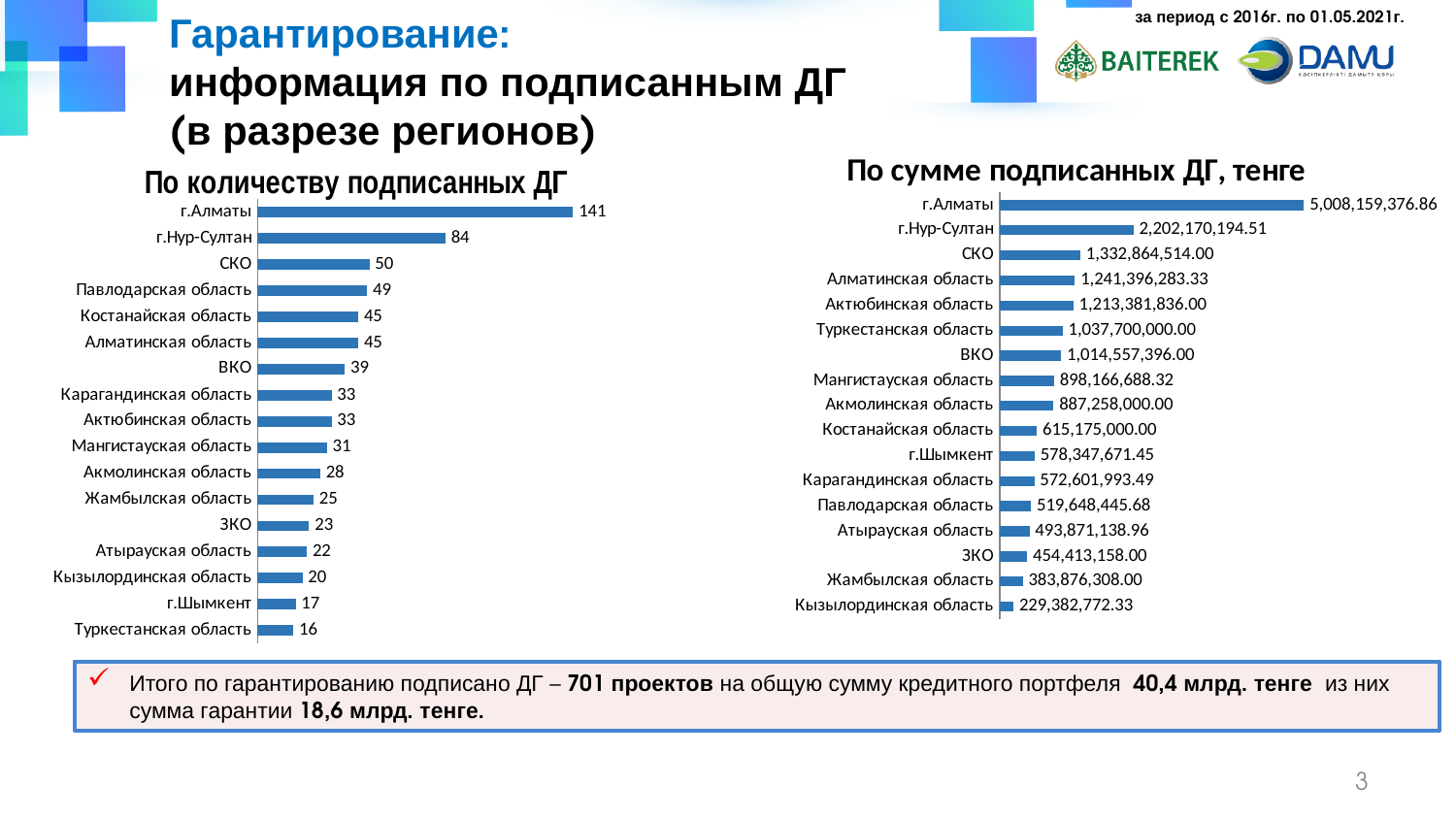

Гарантирование:
информация по подписанным ДГ
(в разрезе регионов)
за период с 2016г. по 01.05.2021г.

### Chart: По количеству подписанных ДГ

| Category |  |
|---|---|
| Туркестанская область | 16.0 |
| г.Шымкент | 17.0 |
| Кызылординская область | 20.0 |
| Атырауская область | 22.0 |
| ЗКО | 23.0 |
| Жамбылская область | 25.0 |
| Акмолинская область | 28.0 |
| Мангистауская область | 31.0 |
| Актюбинская область | 33.0 |
| Карагандинская область | 33.0 |
| ВКО | 39.0 |
| Алматинская область | 45.0 |
| Костанайская область | 45.0 |
| Павлодарская область | 49.0 |
| СКО | 50.0 |
| г.Нур-Султан | 84.0 |
| г.Алматы | 141.0 |

### Chart: По сумме подписанных ДГ, тенге

| Category |  |
|---|---|
| Кызылординская область | 229382772.33 |
| Жамбылская область | 383876308.0 |
| ЗКО | 454413158.0 |
| Атырауская область | 493871138.96 |
| Павлодарская область | 519648445.68 |
| Карагандинская область | 572601993.49 |
| г.Шымкент | 578347671.45 |
| Костанайская область | 615175000.0 |
| Акмолинская область | 887258000.0 |
| Мангистауская область | 898166688.32 |
| ВКО | 1014557396.0 |
| Туркестанская область | 1037700000.0 |
| Актюбинская область | 1213381836.0 |
| Алматинская область | 1241396283.33 |
| СКО | 1332864514.0 |
| г.Нур-Султан | 2202170194.51 |
| г.Алматы | 5008159376.860001 |
Итого по гарантированию подписано ДГ – 701 проектов на общую сумму кредитного портфеля  40,4 млрд. тенге  из них сумма гарантии 18,6 млрд. тенге.
3